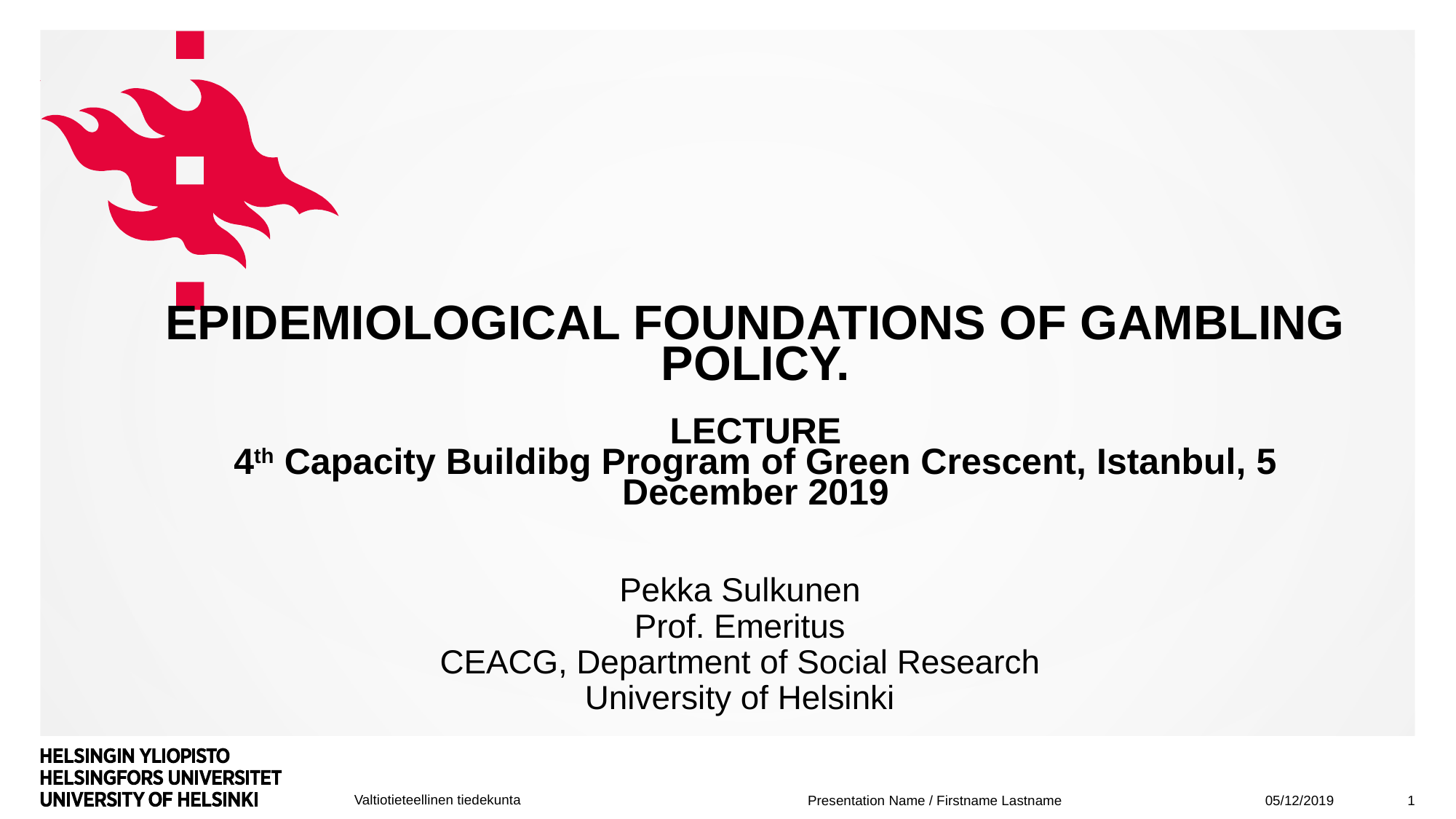

# Epidemiological foundations of gambling policy. Lecture 4th Capacity Buildibg Program of Green Crescent, Istanbul, 5 December 2019
Pekka Sulkunen
Prof. Emeritus
CEACG, Department of Social Research
University of Helsinki

05/12/2019
1
Presentation Name / Firstname Lastname